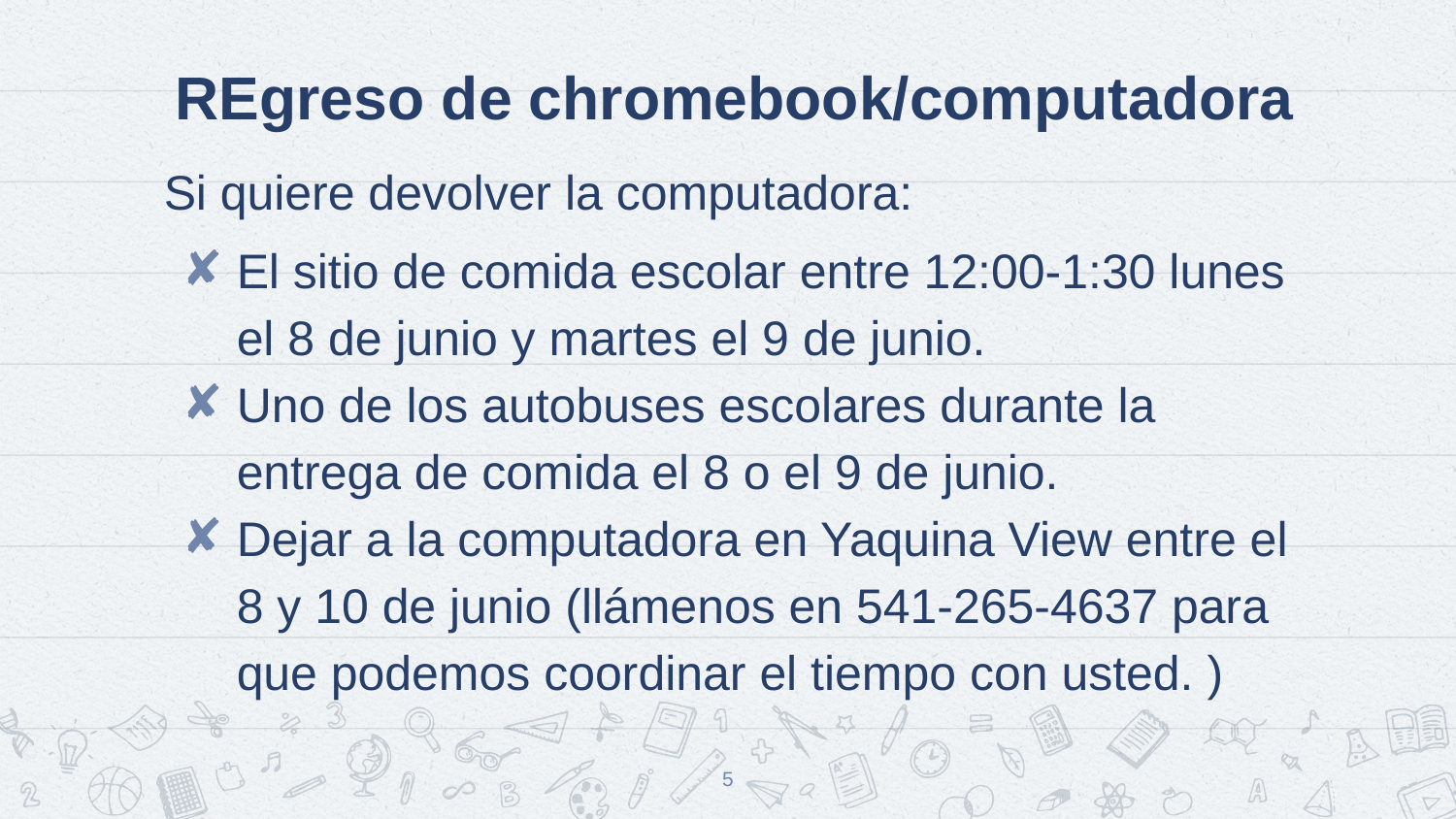

# REgreso de chromebook/computadora
Si quiere devolver la computadora:
El sitio de comida escolar entre 12:00-1:30 lunes el 8 de junio y martes el 9 de junio.
Uno de los autobuses escolares durante la entrega de comida el 8 o el 9 de junio.
Dejar a la computadora en Yaquina View entre el 8 y 10 de junio (llámenos en 541-265-4637 para que podemos coordinar el tiempo con usted. )
5